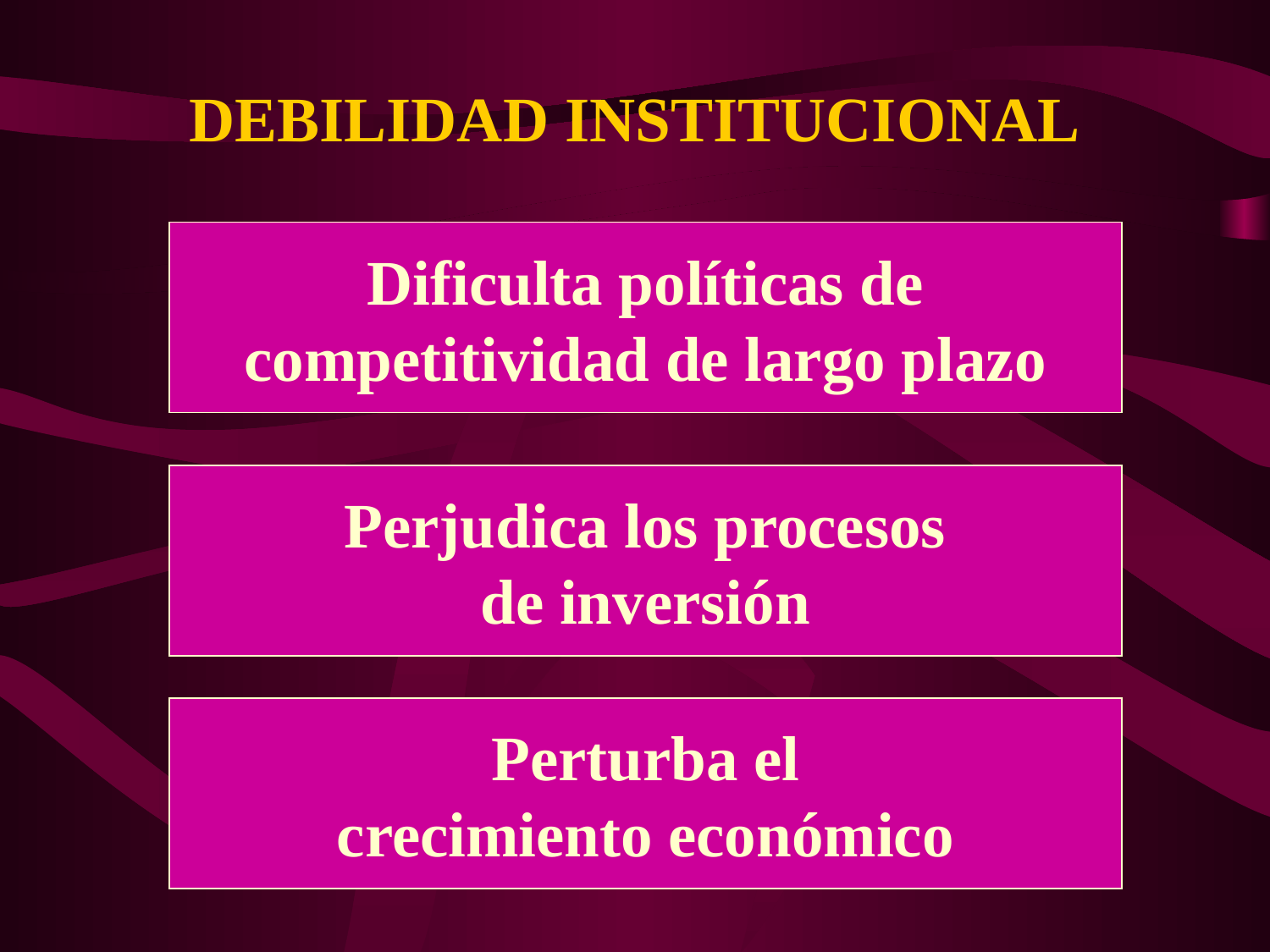

# DEBILIDAD INSTITUCIONAL
Dificulta políticas de
competitividad de largo plazo
Perjudica los procesos
de inversión
Perturba el
crecimiento económico